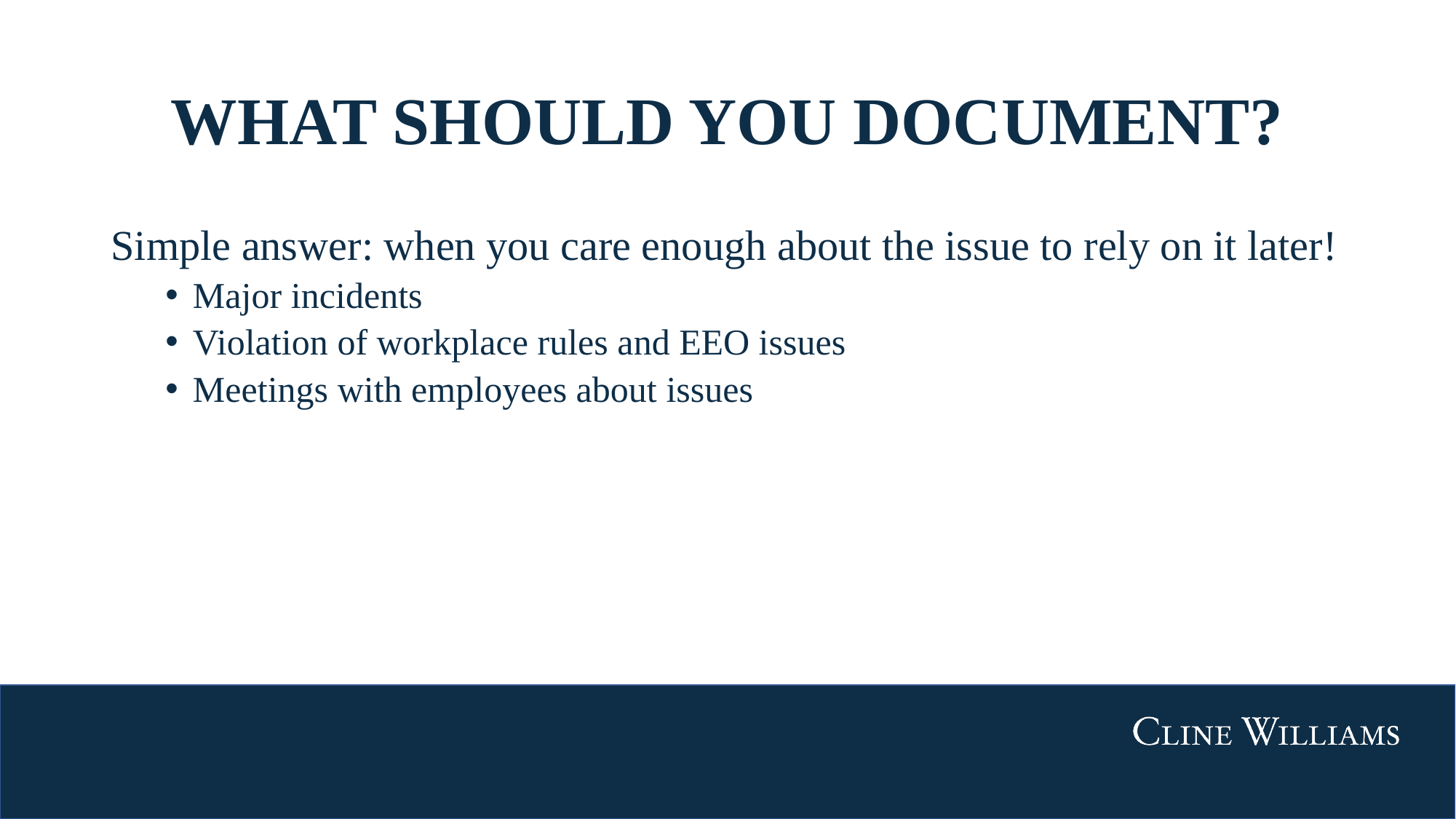

# WHAT SHOULD YOU DOCUMENT?
Simple answer: when you care enough about the issue to rely on it later!
Major incidents
Violation of workplace rules and EEO issues
Meetings with employees about issues